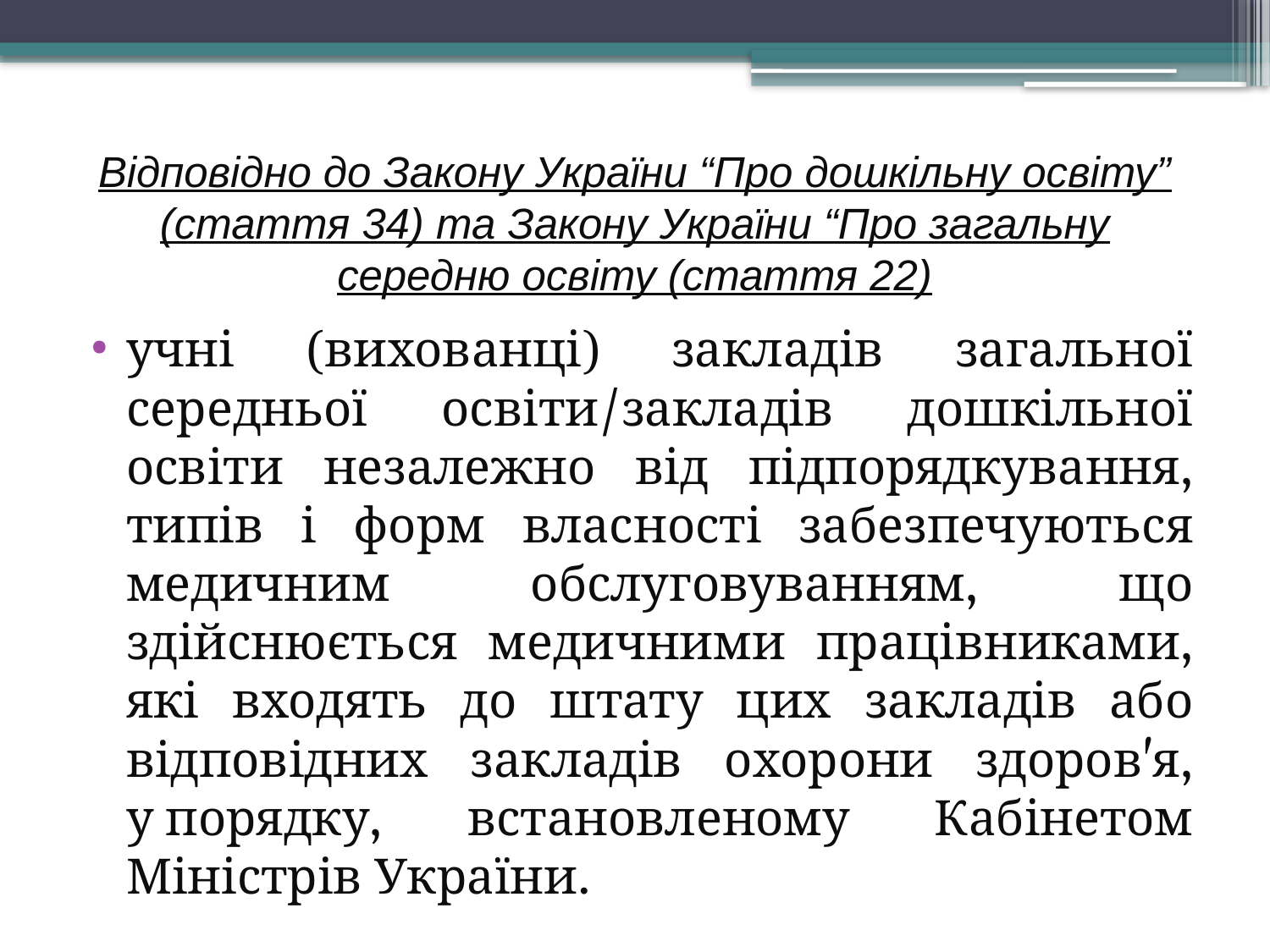

# Відповідно до Закону України “Про дошкільну освіту” (стаття 34) та Закону України “Про загальну середню освіту (стаття 22)
учні (вихованці) закладів загальної середньої освіти/закладів дошкільної освіти незалежно від підпорядкування, типів і форм власності забезпечуються медичним обслуговуванням, що здійснюється медичними працівниками, які входять до штату цих закладів або відповідних закладів охорони здоров'я, у порядку, встановленому Кабінетом Міністрів України.